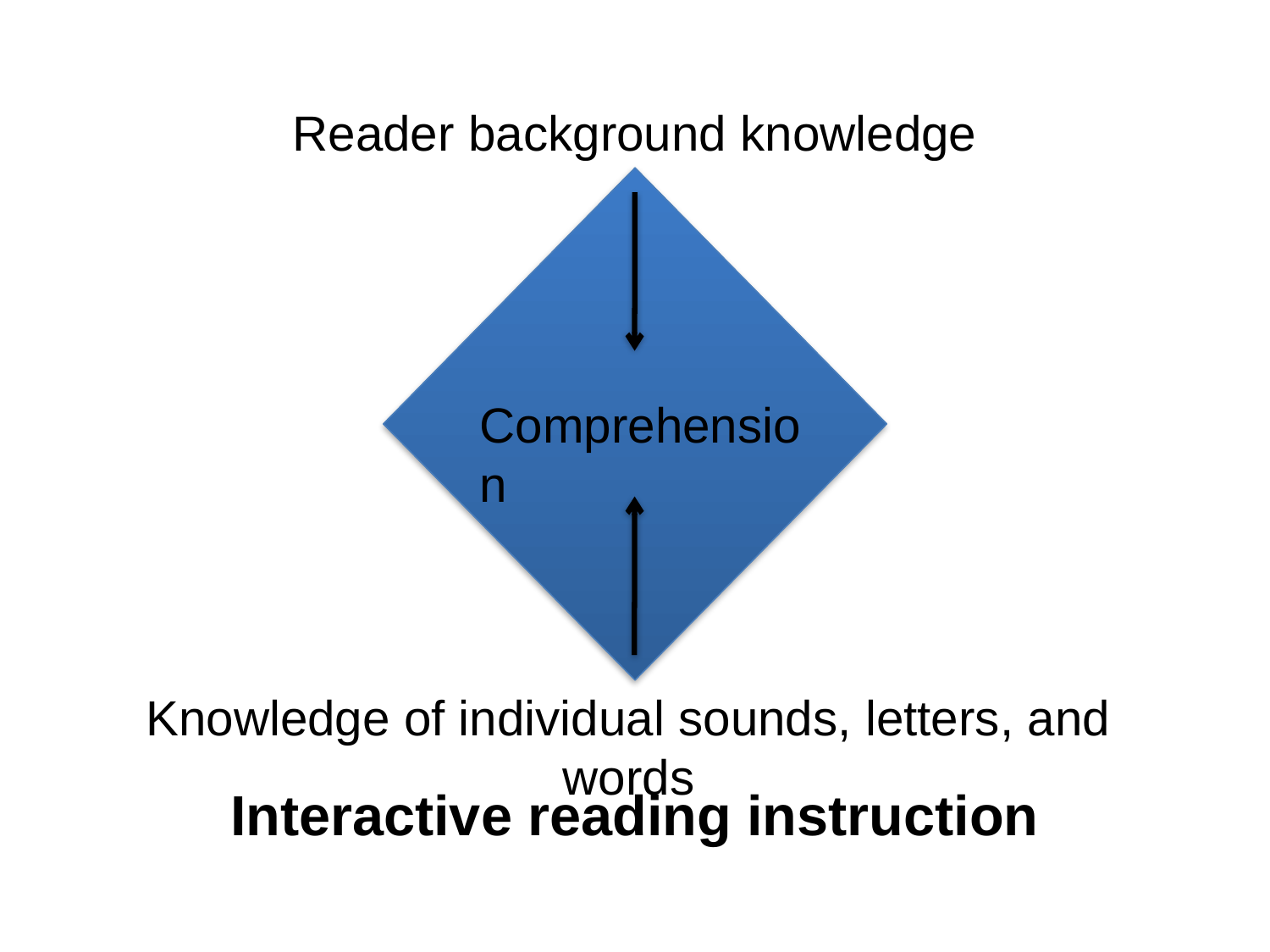

Reader background knowledge

Comprehension
Knowledge of individual sounds, letters, and words
# Interactive reading instruction